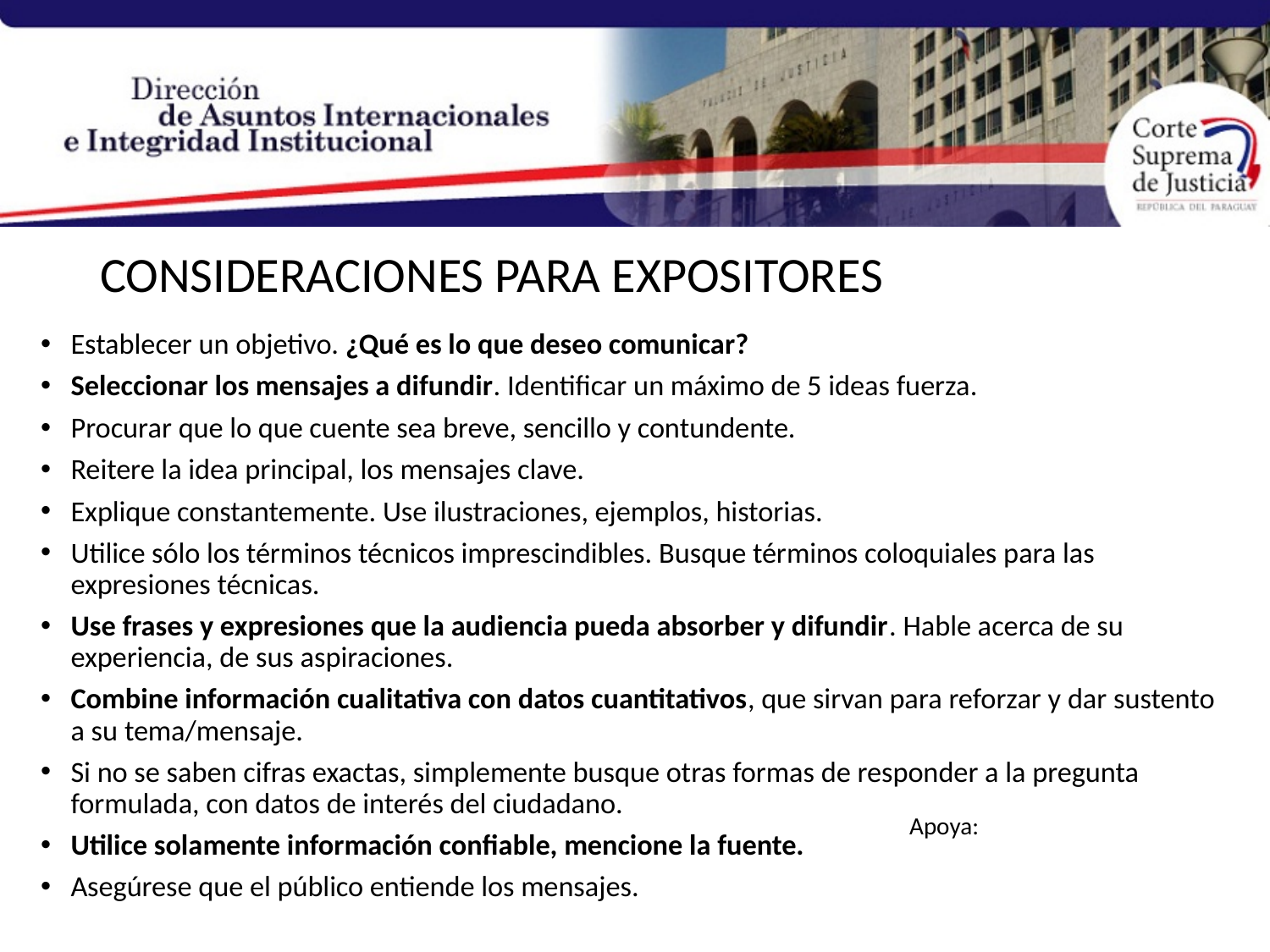

# CONSIDERACIONES PARA EXPOSITORES
Establecer un objetivo. ¿Qué es lo que deseo comunicar?
Seleccionar los mensajes a difundir. Identificar un máximo de 5 ideas fuerza.
Procurar que lo que cuente sea breve, sencillo y contundente.
Reitere la idea principal, los mensajes clave.
Explique constantemente. Use ilustraciones, ejemplos, historias.
Utilice sólo los términos técnicos imprescindibles. Busque términos coloquiales para las expresiones técnicas.
Use frases y expresiones que la audiencia pueda absorber y difundir. Hable acerca de su experiencia, de sus aspiraciones.
Combine información cualitativa con datos cuantitativos, que sirvan para reforzar y dar sustento a su tema/mensaje.
Si no se saben cifras exactas, simplemente busque otras formas de responder a la pregunta formulada, con datos de interés del ciudadano.
Utilice solamente información confiable, mencione la fuente.
Asegúrese que el público entiende los mensajes.